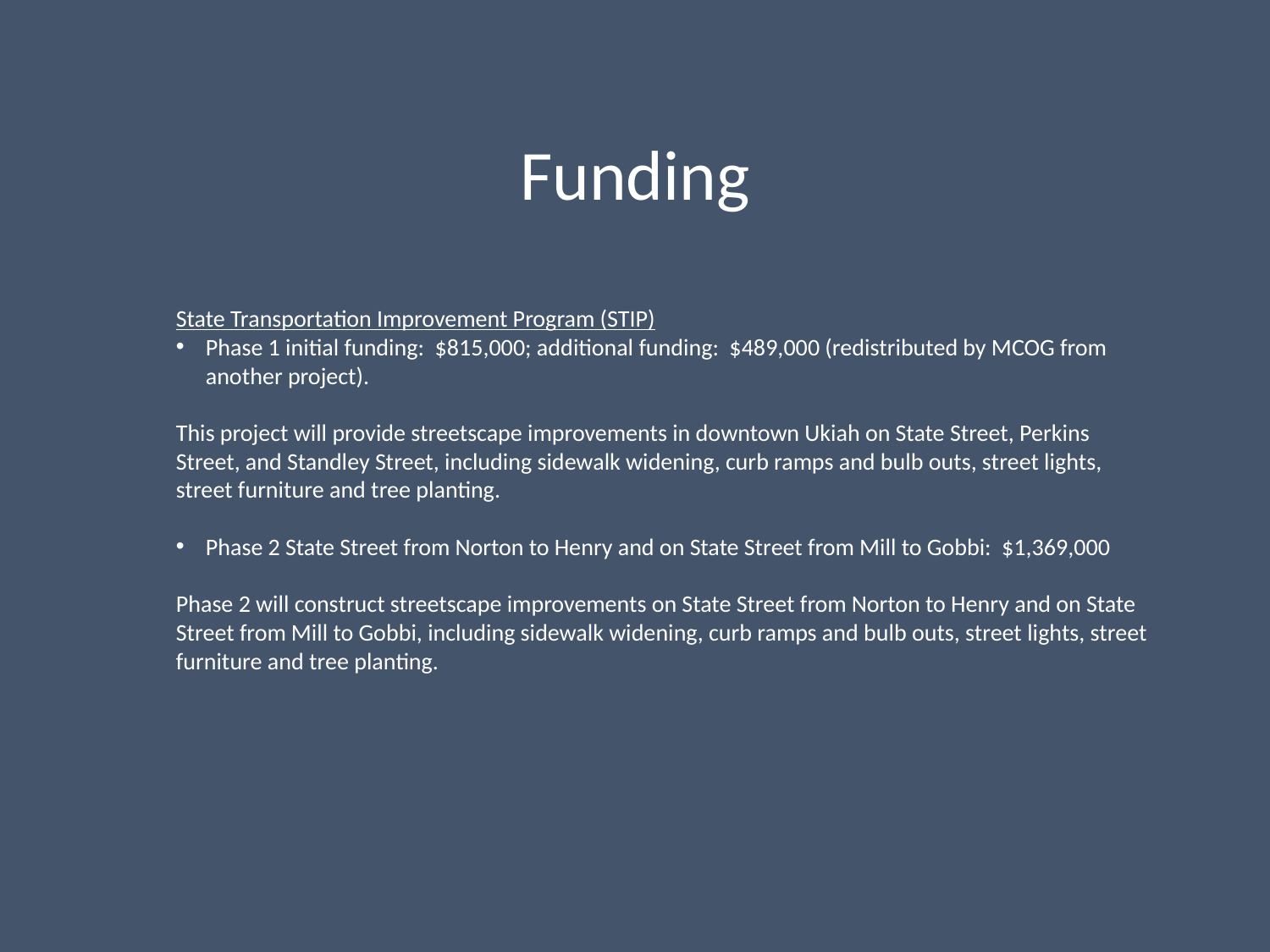

# Funding
State Transportation Improvement Program (STIP)
Phase 1 initial funding:  $815,000; additional funding:  $489,000 (redistributed by MCOG from another project).

This project will provide streetscape improvements in downtown Ukiah on State Street, Perkins Street, and Standley Street, including sidewalk widening, curb ramps and bulb outs, street lights, street furniture and tree planting.

Phase 2 State Street from Norton to Henry and on State Street from Mill to Gobbi:  $1,369,000

Phase 2 will construct streetscape improvements on State Street from Norton to Henry and on State Street from Mill to Gobbi, including sidewalk widening, curb ramps and bulb outs, street lights, street furniture and tree planting.